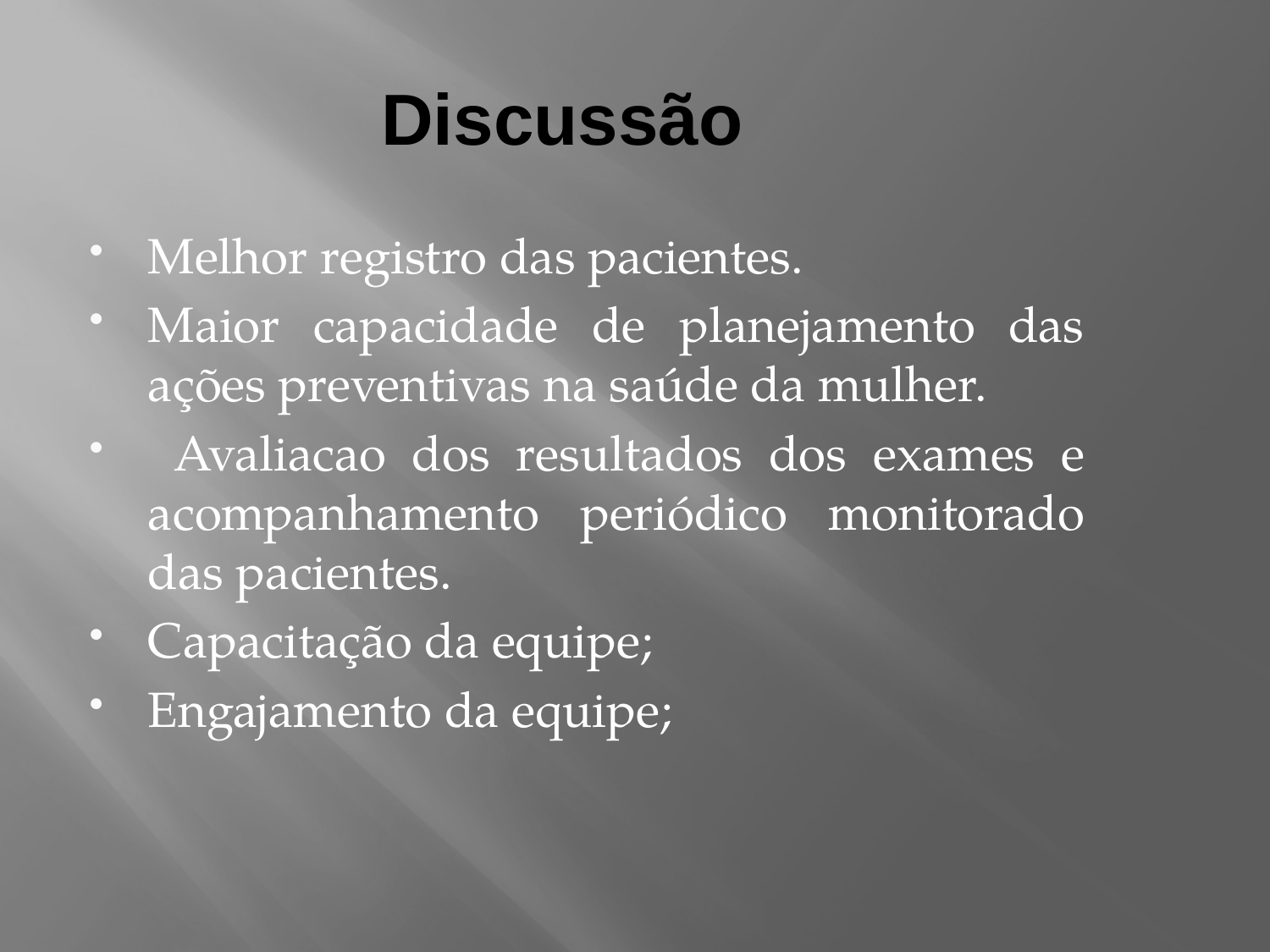

# Discussão
Melhor registro das pacientes.
Maior capacidade de planejamento das ações preventivas na saúde da mulher.
 Avaliacao dos resultados dos exames e acompanhamento periódico monitorado das pacientes.
Capacitação da equipe;
Engajamento da equipe;